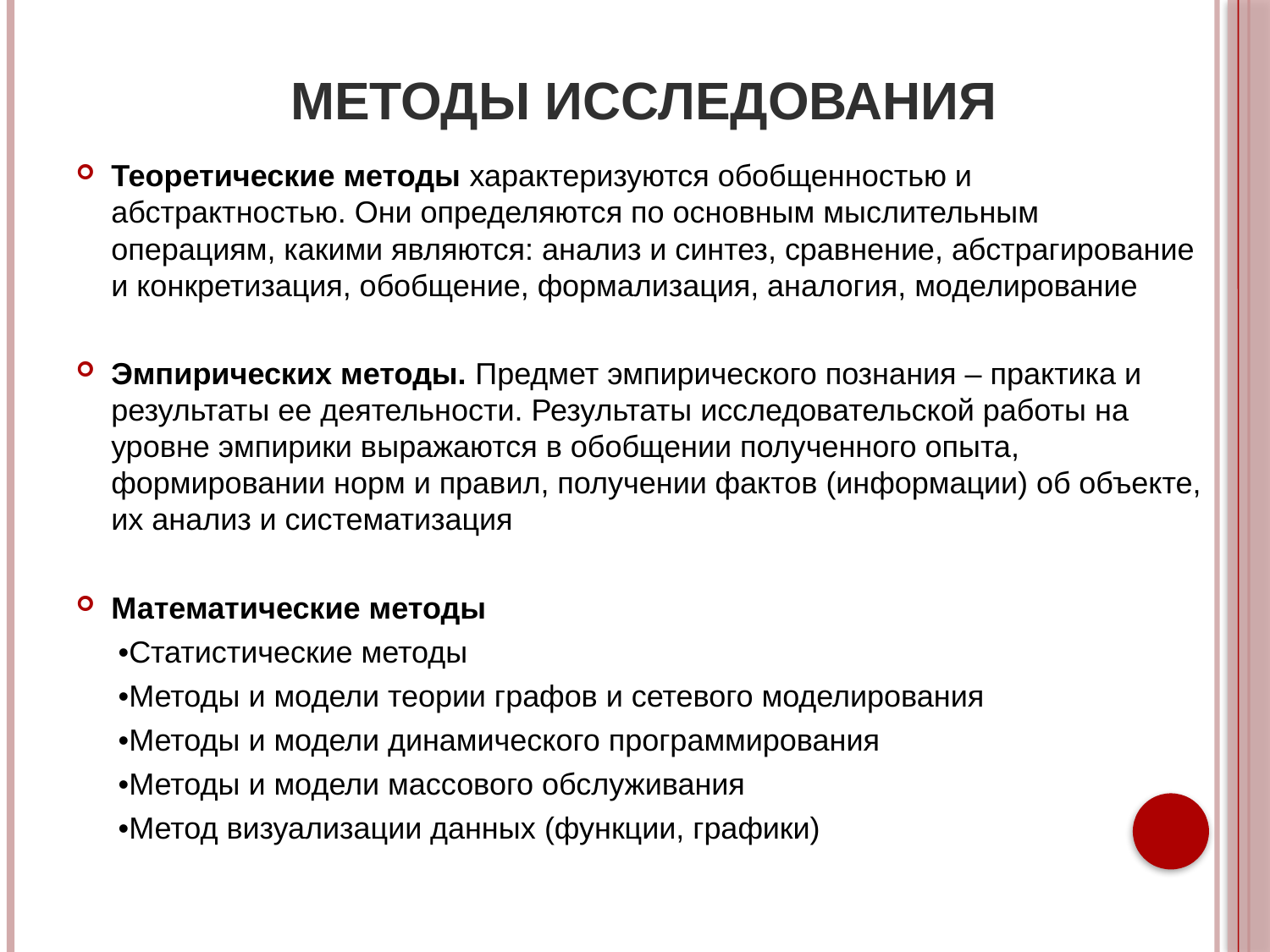

# Методы исследования

Теоретические методы характеризуются обобщенностью и абстрактностью. Они определяются по основным мыслительным операциям, какими являются: анализ и синтез, сравнение, абстрагирование и конкретизация, обобщение, формализация, аналогия, моделирование

Эмпирических методы. Предмет эмпирического познания – практика и результаты ее деятельности. Результаты исследовательской работы на уровне эмпирики выражаются в обобщении полученного опыта, формировании норм и правил, получении фактов (информации) об объекте, их анализ и систематизация

Математические методы
     •Статистические методы
     •Методы и модели теории графов и сетевого моделирования
     •Методы и модели динамического программирования
     •Методы и модели массового обслуживания
     •Метод визуализации данных (функции, графики)